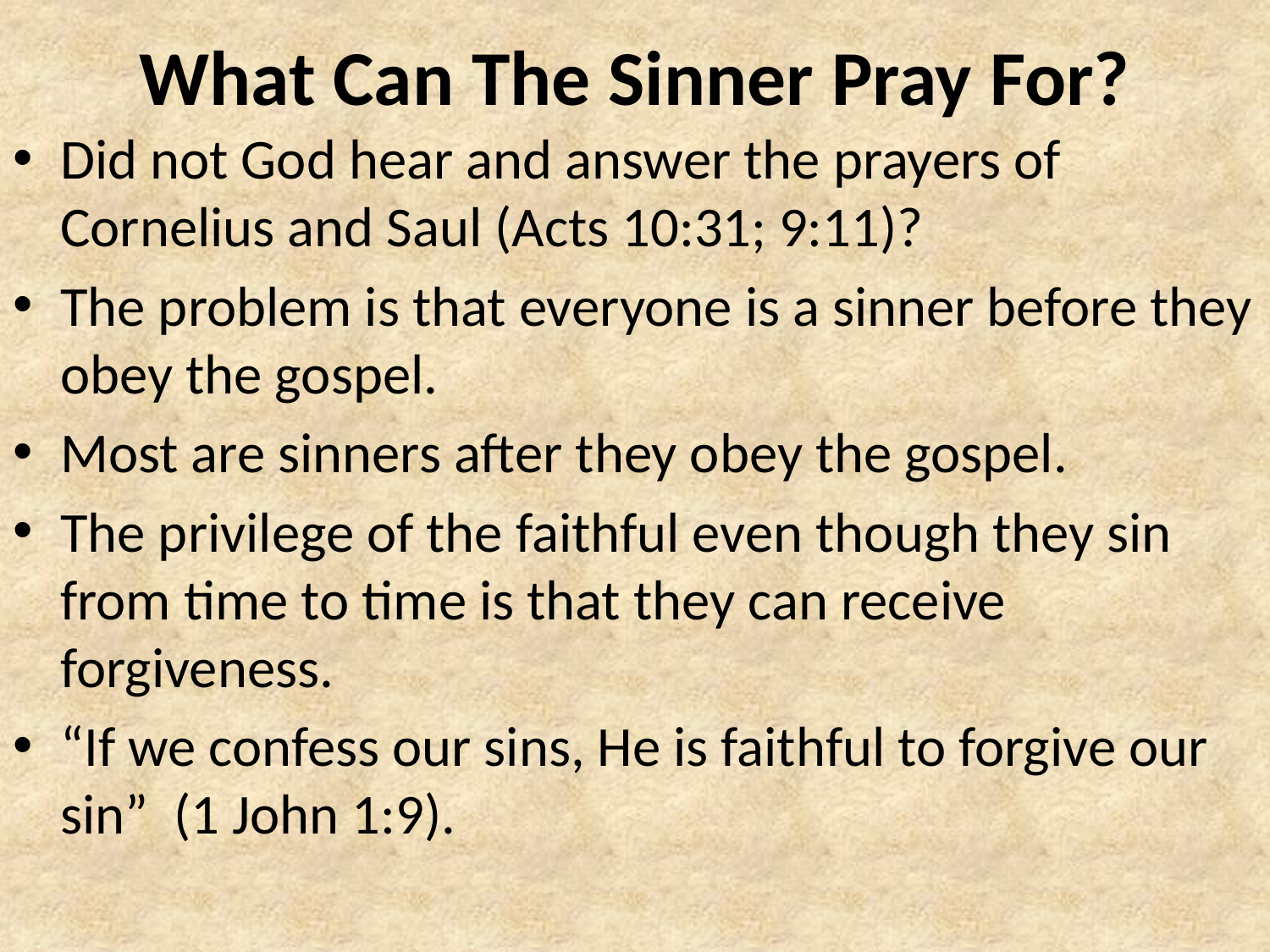

# What Can The Sinner Pray For?
Did not God hear and answer the prayers of Cornelius and Saul (Acts 10:31; 9:11)?
The problem is that everyone is a sinner before they obey the gospel.
Most are sinners after they obey the gospel.
The privilege of the faithful even though they sin from time to time is that they can receive forgiveness.
“If we confess our sins, He is faithful to forgive our sin”  (1 John 1:9).